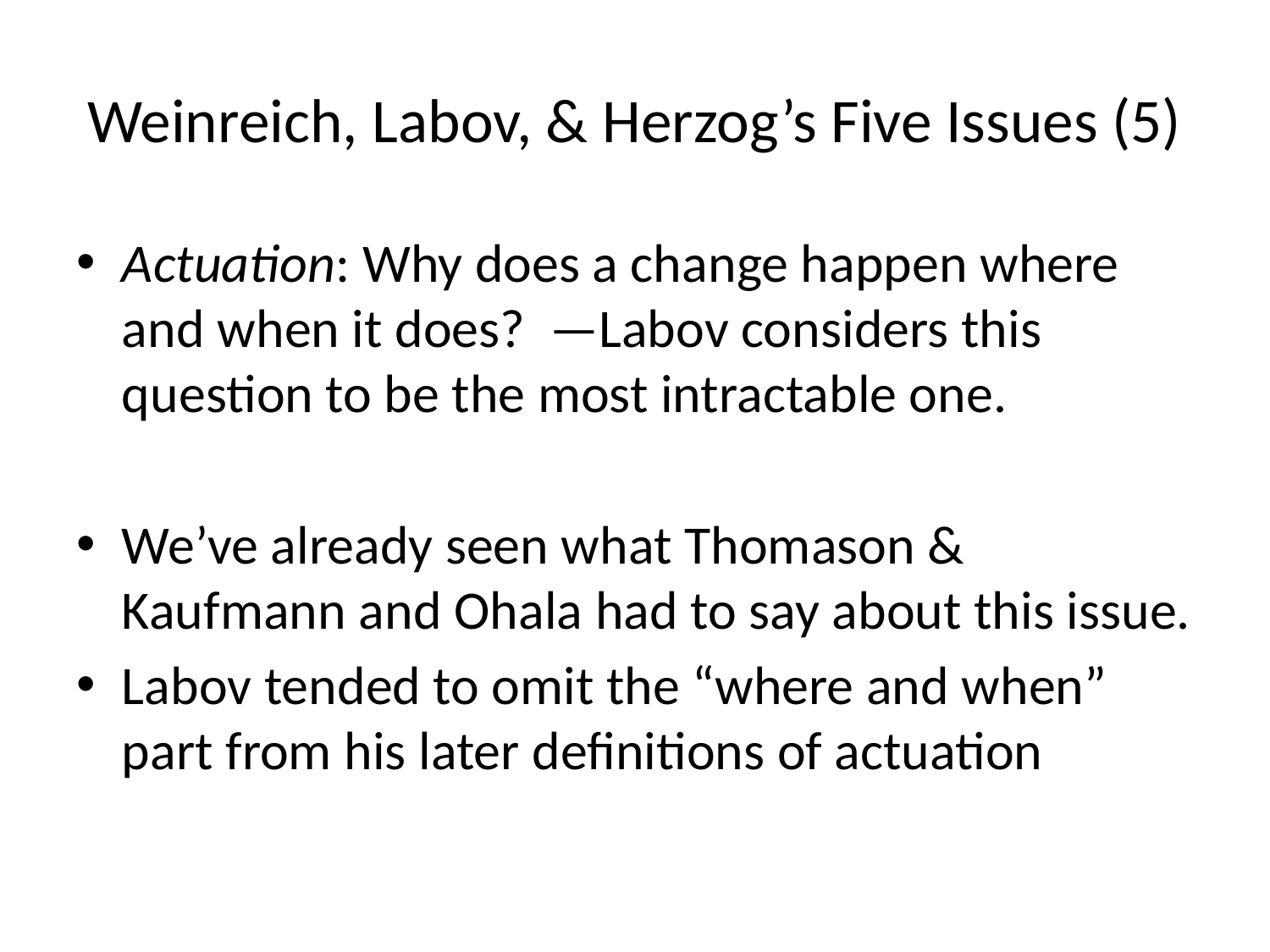

# Weinreich, Labov, & Herzog’s Five Issues (5)
Actuation: Why does a change happen where and when it does?  —Labov considers this question to be the most intractable one.

We’ve already seen what Thomason & Kaufmann and Ohala had to say about this issue.
Labov tended to omit the “where and when” part from his later definitions of actuation